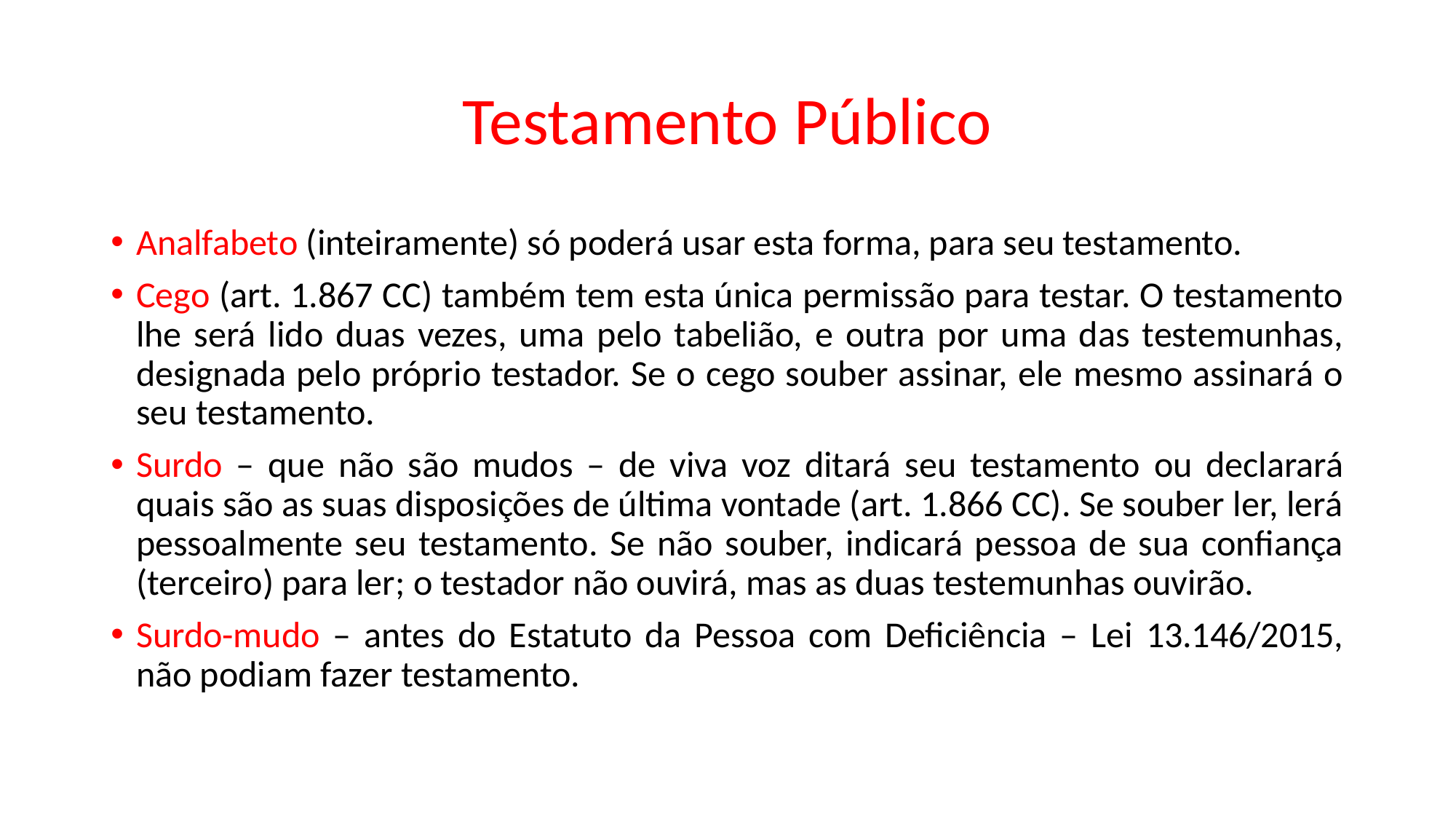

# Testamento Público
Analfabeto (inteiramente) só poderá usar esta forma, para seu testamento.
Cego (art. 1.867 CC) também tem esta única permissão para testar. O testamento lhe será lido duas vezes, uma pelo tabelião, e outra por uma das testemunhas, designada pelo próprio testador. Se o cego souber assinar, ele mesmo assinará o seu testamento.
Surdo – que não são mudos – de viva voz ditará seu testamento ou declarará quais são as suas disposições de última vontade (art. 1.866 CC). Se souber ler, lerá pessoalmente seu testamento. Se não souber, indicará pessoa de sua confiança (terceiro) para ler; o testador não ouvirá, mas as duas testemunhas ouvirão.
Surdo-mudo – antes do Estatuto da Pessoa com Deficiência – Lei 13.146/2015, não podiam fazer testamento.